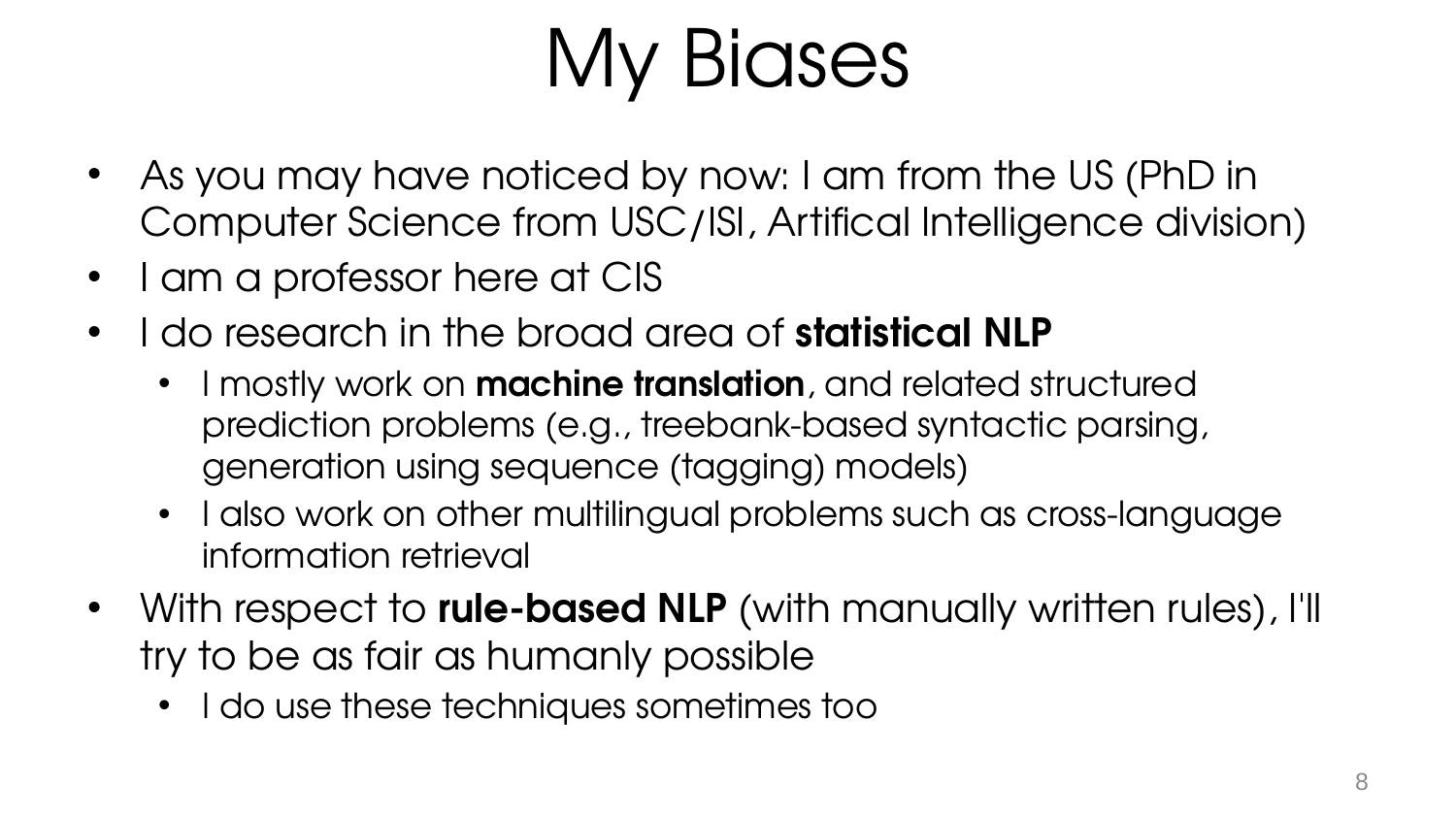

# My Biases
As you may have noticed by now: I am from the US (PhD in Computer Science from USC/ISI, Artifical Intelligence division)
I am a professor here at CIS
I do research in the broad area of statistical NLP
I mostly work on machine translation, and related structured prediction problems (e.g., treebank-based syntactic parsing, generation using sequence (tagging) models)
I also work on other multilingual problems such as cross-language information retrieval
With respect to rule-based NLP (with manually written rules), I'll try to be as fair as humanly possible
I do use these techniques sometimes too
8